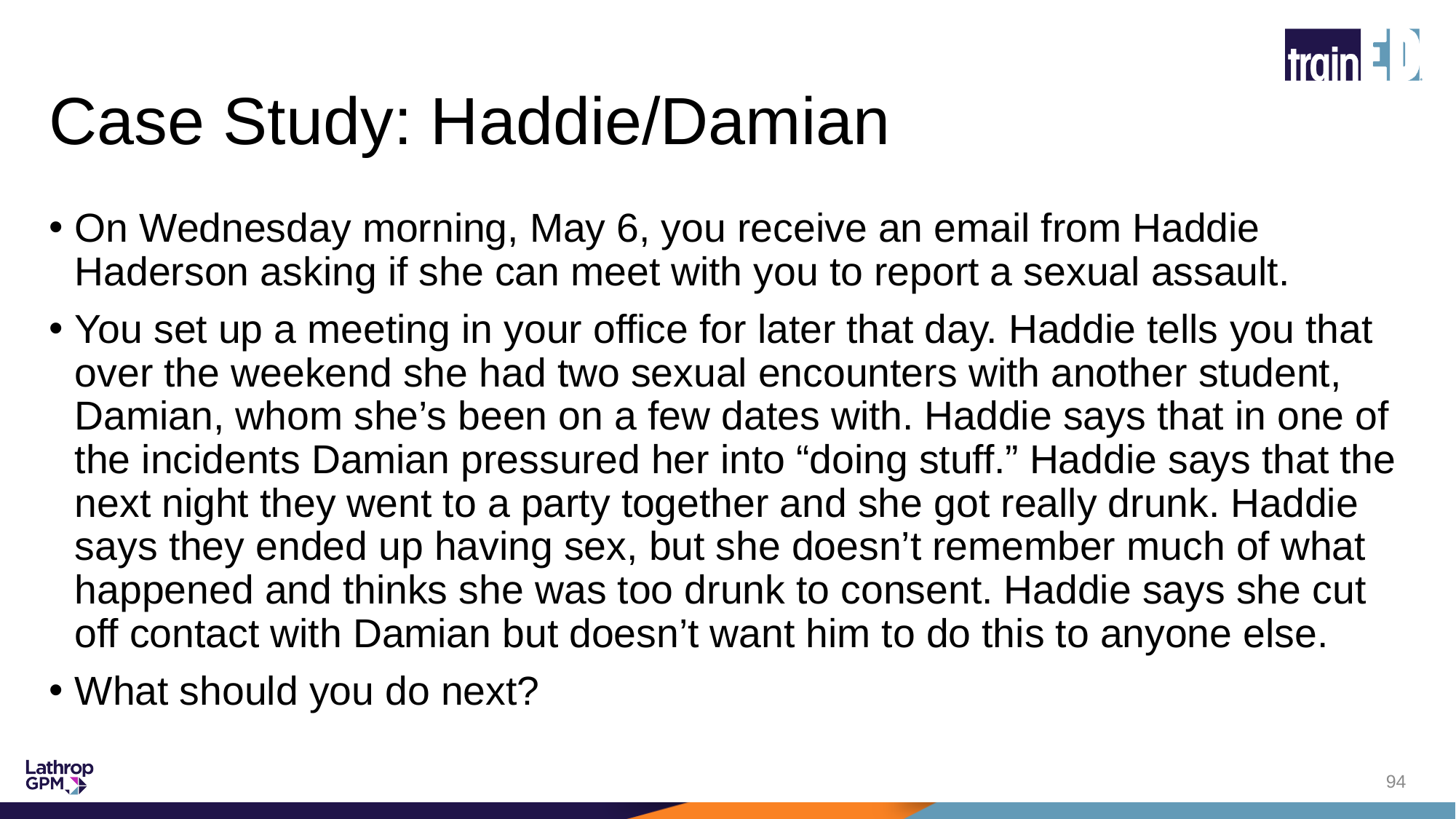

# Case Study: Haddie/Damian
On Wednesday morning, May 6, you receive an email from Haddie Haderson asking if she can meet with you to report a sexual assault.
You set up a meeting in your office for later that day. Haddie tells you that over the weekend she had two sexual encounters with another student, Damian, whom she’s been on a few dates with. Haddie says that in one of the incidents Damian pressured her into “doing stuff.” Haddie says that the next night they went to a party together and she got really drunk. Haddie says they ended up having sex, but she doesn’t remember much of what happened and thinks she was too drunk to consent. Haddie says she cut off contact with Damian but doesn’t want him to do this to anyone else.
What should you do next?
94